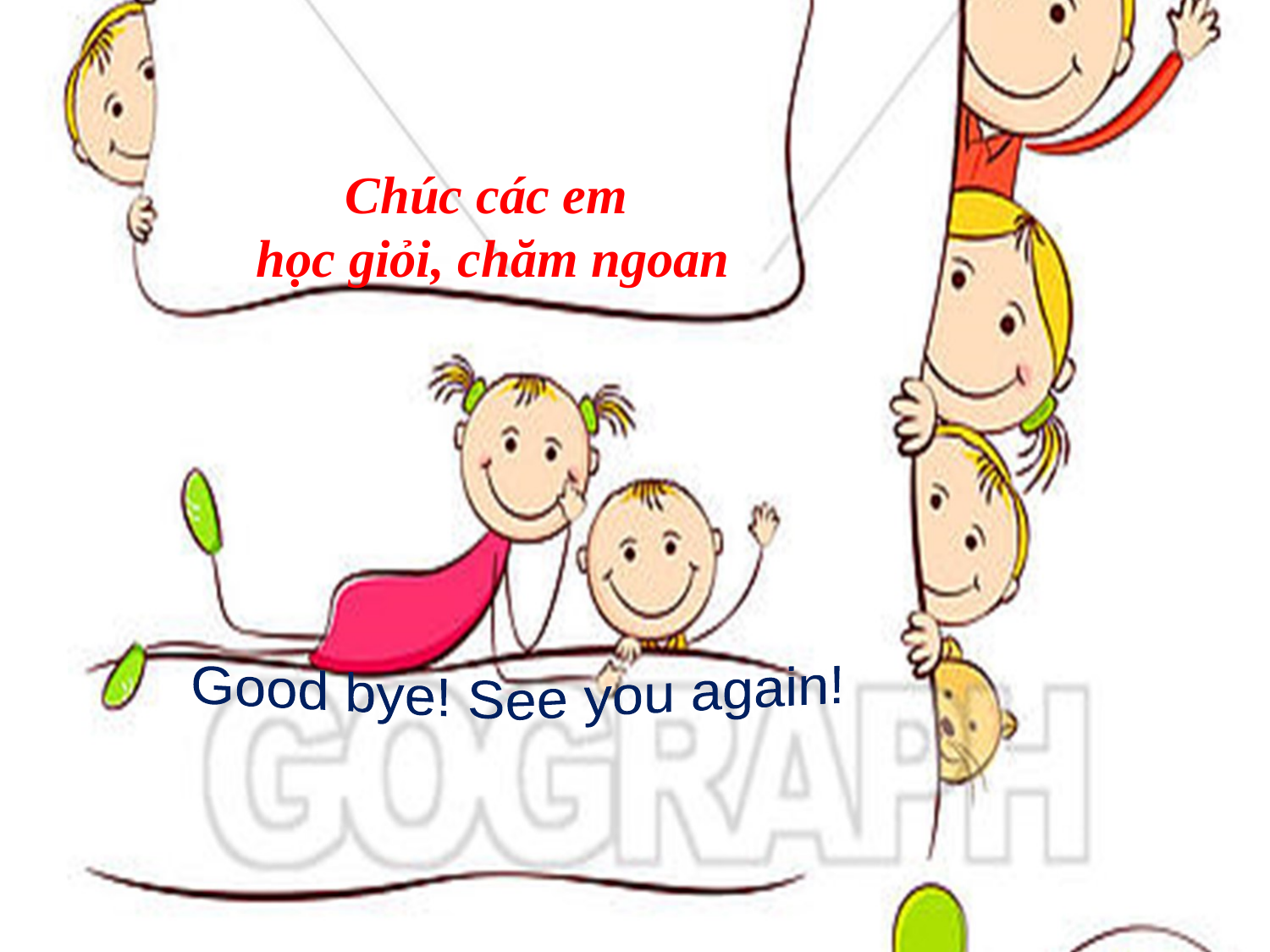

Chúc các em
học giỏi, chăm ngoan
Good bye! See you again!